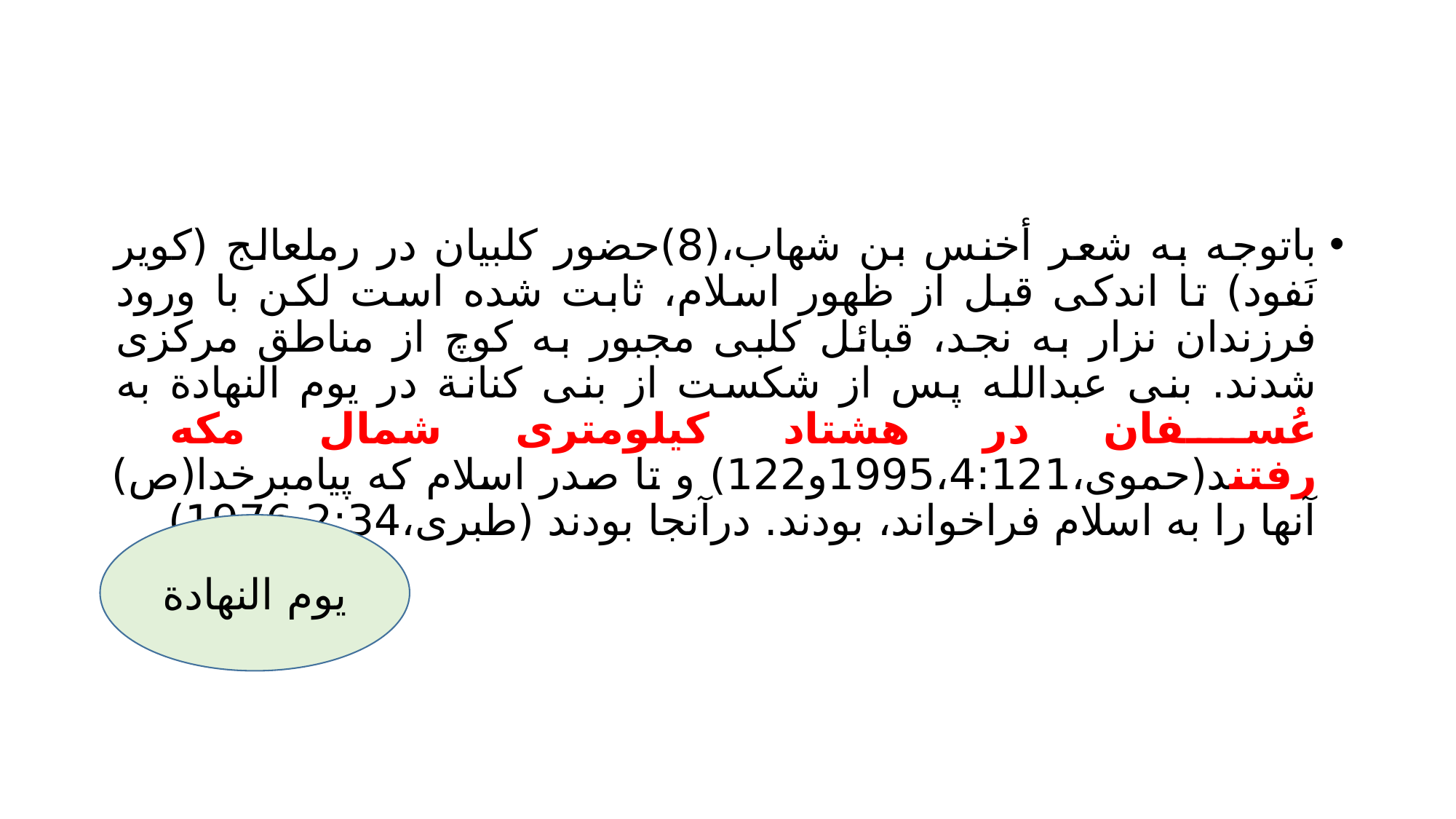

#
باتوجه به شعر أخنس بن شهاب،(8)حضور کلبیان در رملعالج (کویر نَفود) تا اندکی قبل از ظهور اسلام، ثابت شده است لکن با ورود فرزندان نزار به نجد، قبائل کلبی مجبور به کوچ از مناطق مرکزی شدند. بنی عبدالله پس از شکست از بنی کنانة در یوم النهادة به عُسفان در هشتاد کیلومتری شمال مکه رفتند(حموی،1995،4:121و122) و تا صدر اسلام که پیامبرخدا(ص) آنها را به اسلام فراخواند، بودند. درآنجا بودند (طبری،1976،2:34)

یوم النهادة